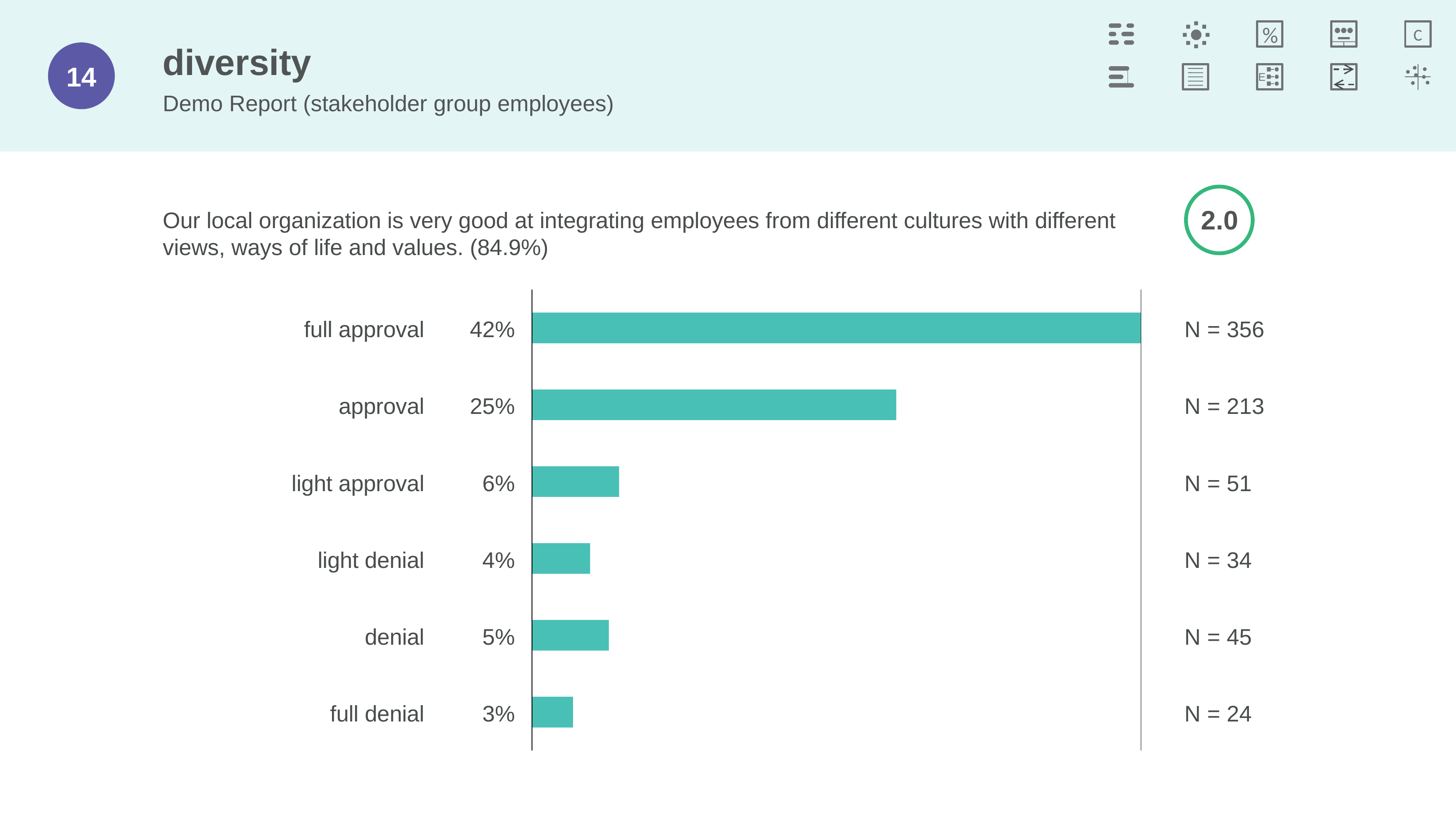

%

C
# diversity
Demo Report (stakeholder group employees)
14

E

2.0
Our local organization is very good at integrating employees from different cultures with different views, ways of life and values. (84.9%)
full approval
42%

N = 356

approval
25%
N = 213

light approval
6%
N = 51

light denial
4%
N = 34

denial
5%
N = 45

full denial
3%
N = 24